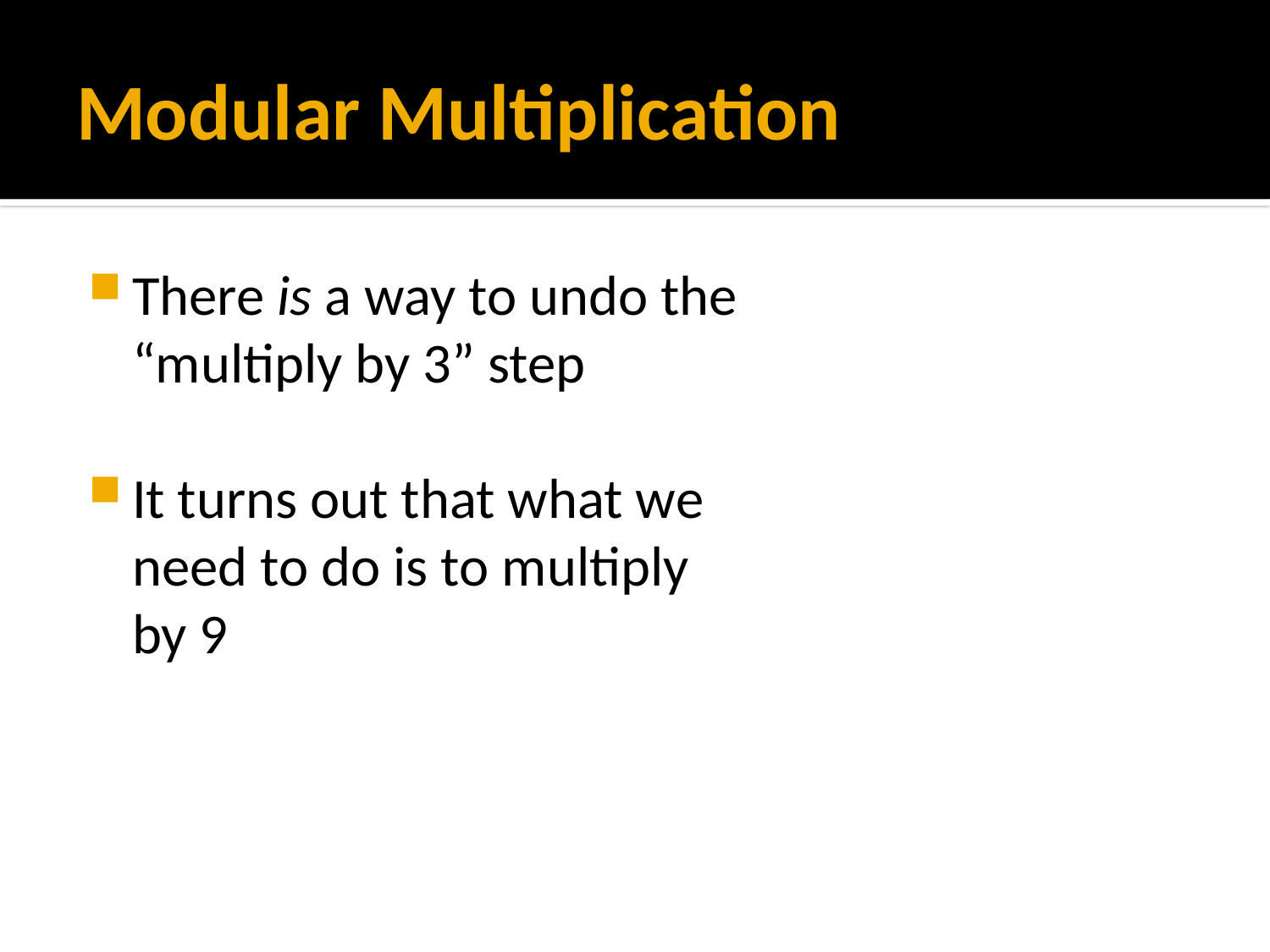

# Modular Multiplication
There is a way to undo the
“multiply by 3” step

It turns out that what we
need to do is to multiply
by 9